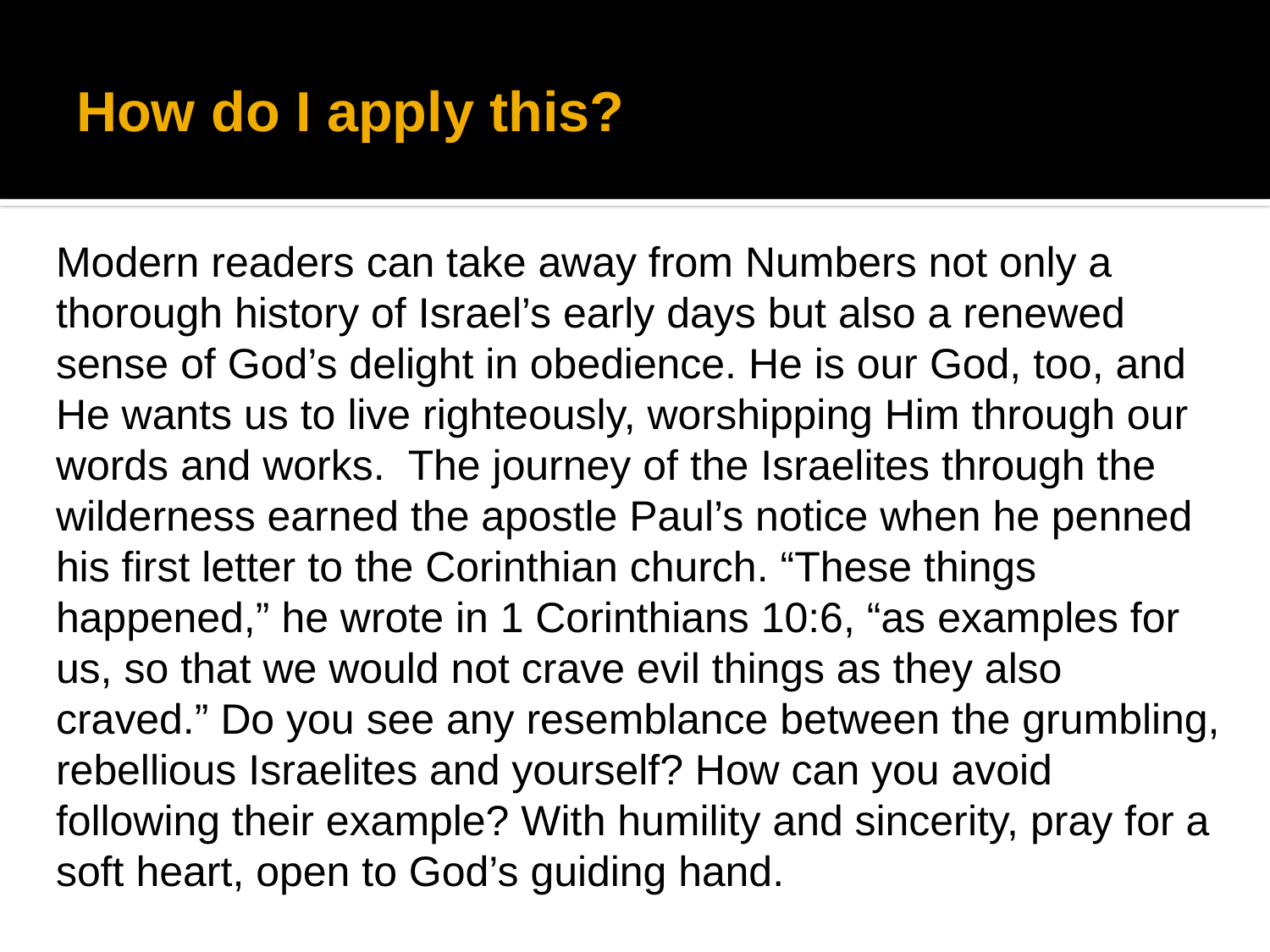

# How do I apply this?
Modern readers can take away from Numbers not only a thorough history of Israel’s early days but also a renewed sense of God’s delight in obedience. He is our God, too, and He wants us to live righteously, worshipping Him through our words and works.  The journey of the Israelites through the wilderness earned the apostle Paul’s notice when he penned his first letter to the Corinthian church. “These things happened,” he wrote in 1 Corinthians 10:6, “as examples for us, so that we would not crave evil things as they also craved.” Do you see any resemblance between the grumbling, rebellious Israelites and yourself? How can you avoid following their example? With humility and sincerity, pray for a soft heart, open to God’s guiding hand.